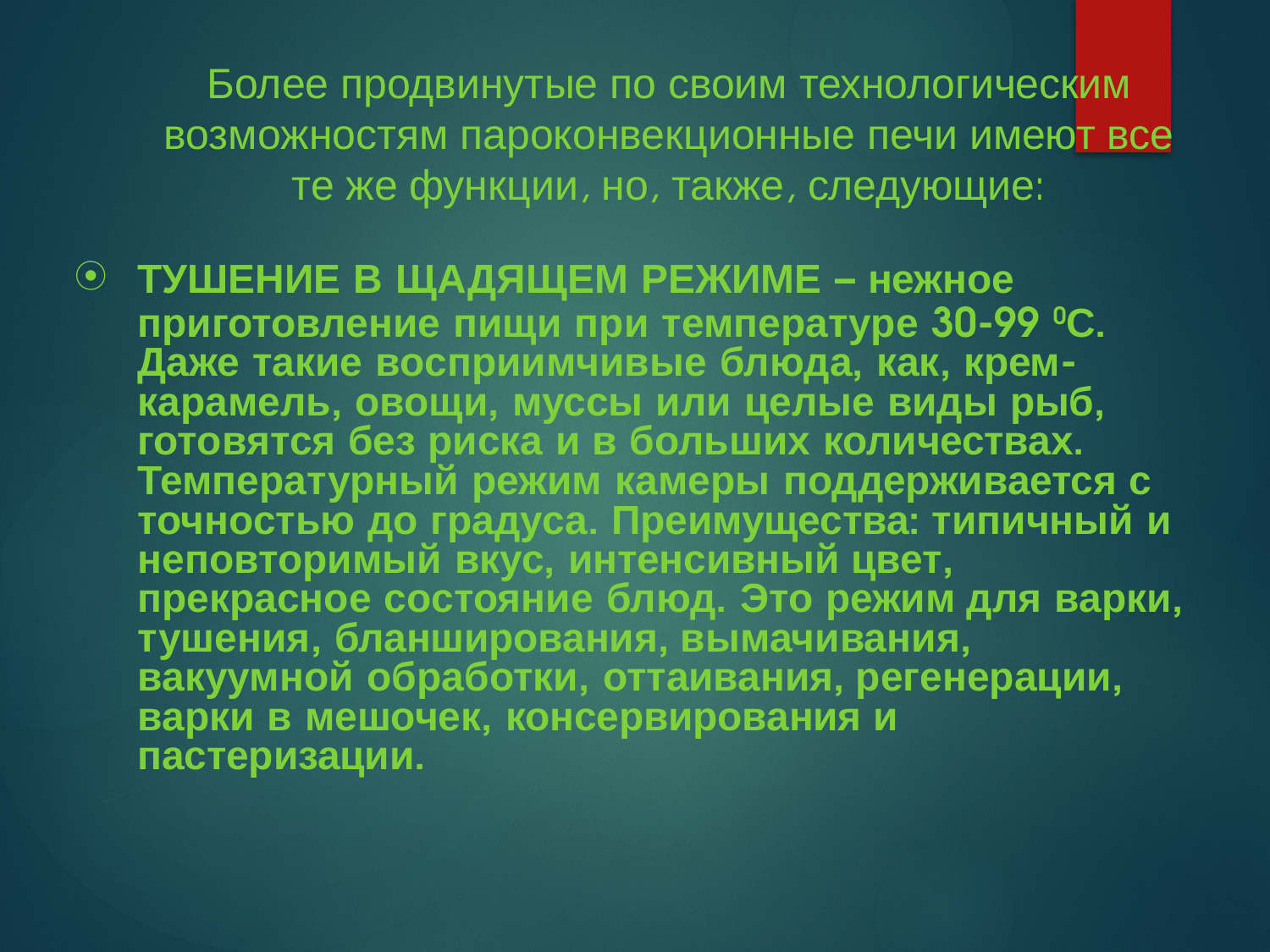

# Более продвинутые по своим технологическим возможностям пароконвекционные печи имеют все те же функции, но, также, следующие:
ТУШЕНИЕ В ЩАДЯЩЕМ РЕЖИМЕ – нежное
приготовление пищи при температуре 30-99 0С. Даже такие восприимчивые блюда, как, крем- карамель, овощи, муссы или целые виды рыб, готовятся без риска и в больших количествах.
Температурный режим камеры поддерживается с точностью до градуса. Преимущества: типичный и неповторимый вкус, интенсивный цвет, прекрасное состояние блюд. Это режим для варки, тушения, бланширования, вымачивания, вакуумной обработки, оттаивания, регенерации, варки в мешочек, консервирования и пастеризации.